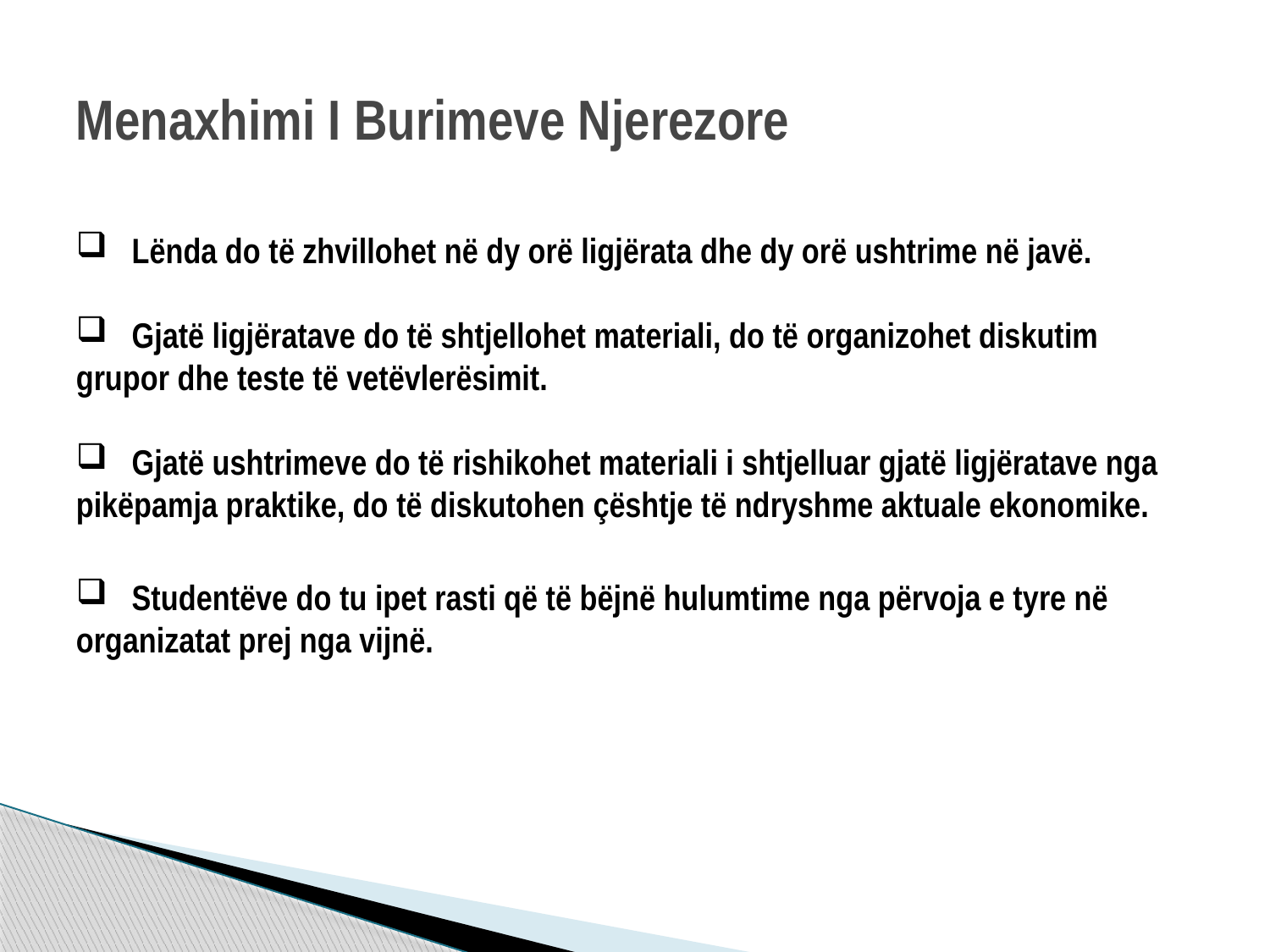

# Menaxhimi I Burimeve Njerezore
   Lënda do të zhvillohet në dy orë ligjërata dhe dy orë ushtrime në javë.

   Gjatë ligjëratave do të shtjellohet materiali, do të organizohet diskutim grupor dhe teste të vetëvlerësimit.

   Gjatë ushtrimeve do të rishikohet materiali i shtjelluar gjatë ligjëratave nga pikëpamja praktike, do të diskutohen çështje të ndryshme aktuale ekonomike.

   Studentëve do tu ipet rasti që të bëjnë hulumtime nga përvoja e tyre në organizatat prej nga vijnë.